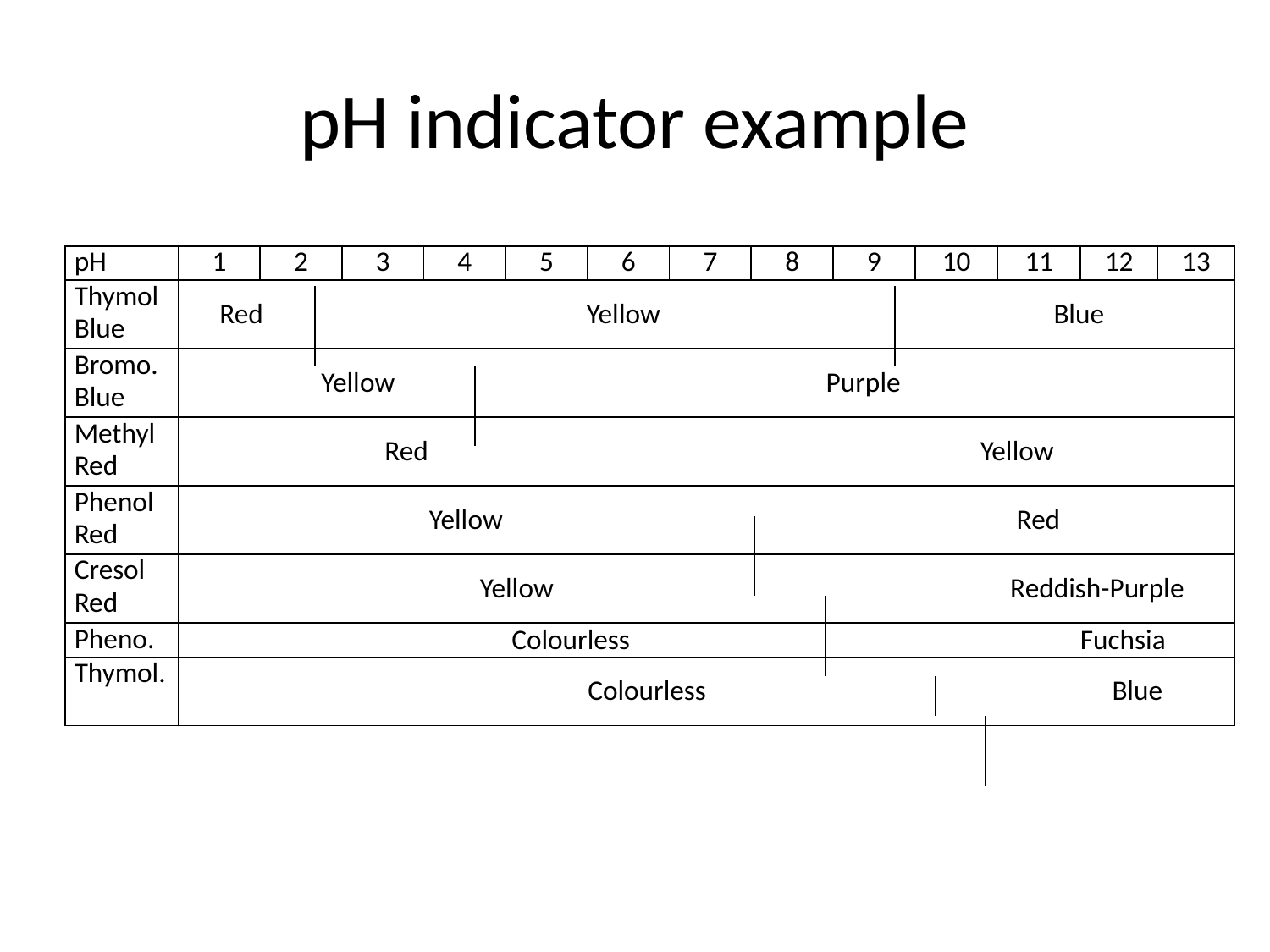

# pH indicator example
| pH | 1 | 2 | 3 | 4 | 5 | 6 | 7 | 8 | 9 | 10 | 11 | 12 | 13 |
| --- | --- | --- | --- | --- | --- | --- | --- | --- | --- | --- | --- | --- | --- |
| Thymol Blue | Red Yellow Blue |  |  |  |  |  |  |  |  |  |  |  |  |
| Bromo. Blue | Yellow Purple |  |  |  |  |  |  |  |  |  |  |  |  |
| Methyl Red | Red Yellow |  |  |  |  |  |  |  |  |  |  |  |  |
| Phenol Red | Yellow Red |  |  |  |  |  |  |  |  |  |  |  |  |
| Cresol Red | Yellow Reddish-Purple |  |  |  |  |  |  |  |  |  |  |  |  |
| Pheno. | Colourless Fuchsia |  |  |  |  |  |  |  |  |  |  |  |  |
| Thymol. | Colourless Blue |  |  |  |  |  |  |  |  |  |  |  |  |